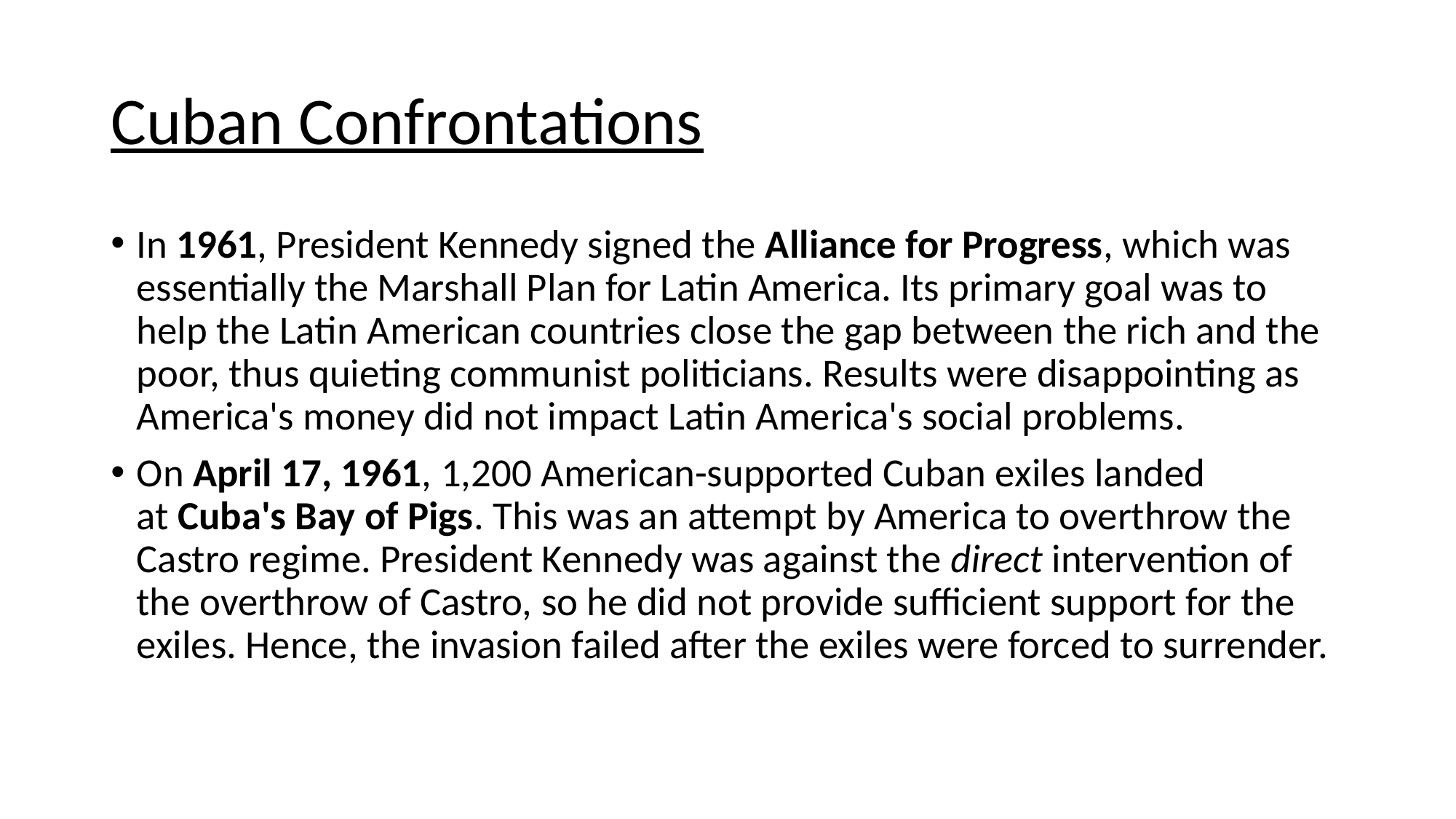

# Cuban Confrontations
In 1961, President Kennedy signed the Alliance for Progress, which was essentially the Marshall Plan for Latin America. Its primary goal was to help the Latin American countries close the gap between the rich and the poor, thus quieting communist politicians. Results were disappointing as America's money did not impact Latin America's social problems.
On April 17, 1961, 1,200 American-supported Cuban exiles landed at Cuba's Bay of Pigs. This was an attempt by America to overthrow the Castro regime. President Kennedy was against the direct intervention of the overthrow of Castro, so he did not provide sufficient support for the exiles. Hence, the invasion failed after the exiles were forced to surrender.